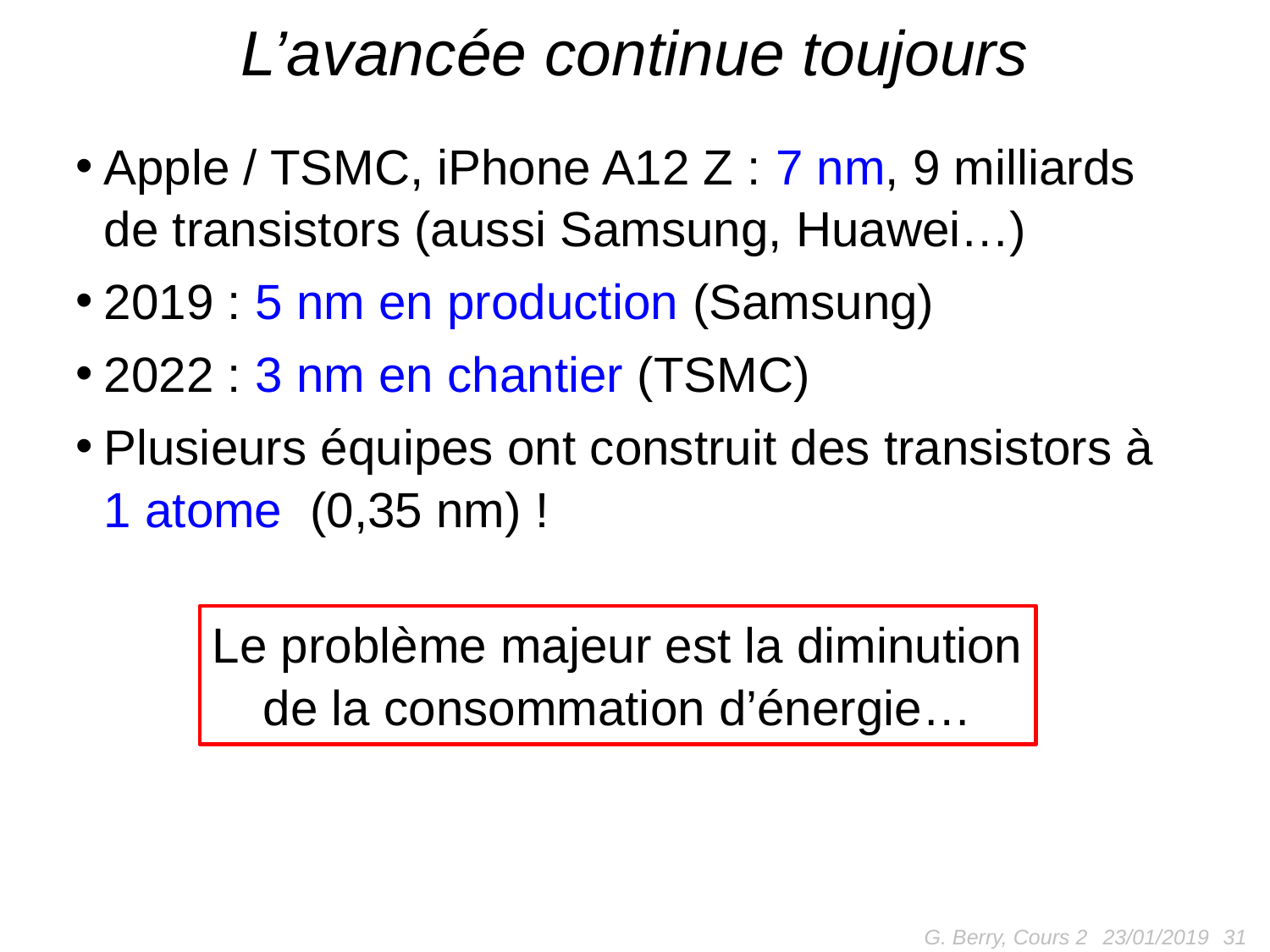

# L’avancée continue toujours
Apple / TSMC, iPhone A12 Z : 7 nm, 9 milliards de transistors (aussi Samsung, Huawei…)
2019 : 5 nm en production (Samsung)
2022 : 3 nm en chantier (TSMC)
Plusieurs équipes ont construit des transistors à 1 atome  (0,35 nm) !
Le problème majeur est la diminution
de la consommation d’énergie…
G. Berry, Cours 2
31
23/01/2019